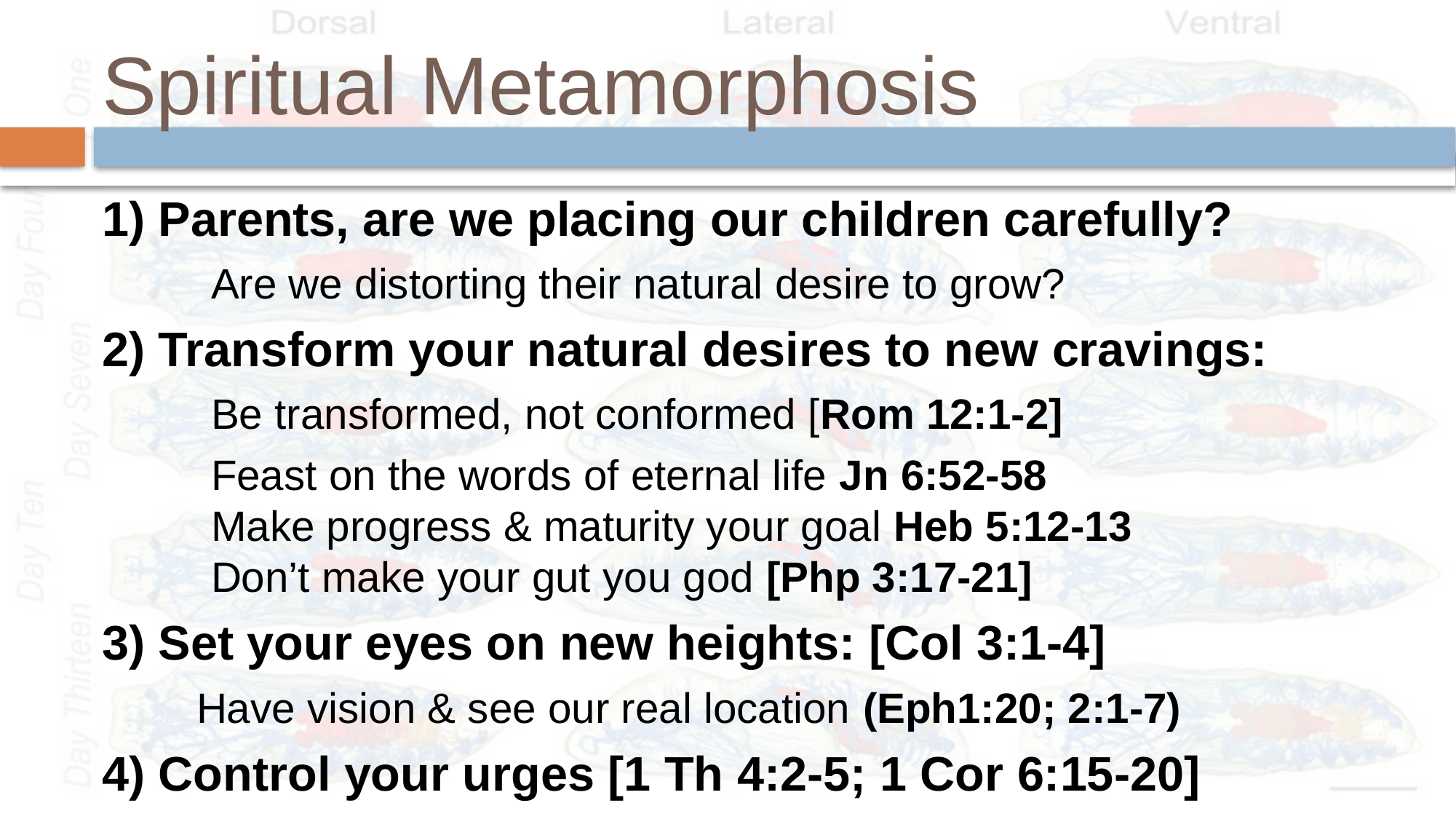

# Spiritual Metamorphosis
1) Parents, are we placing our children carefully?
	Are we distorting their natural desire to grow?
2) Transform your natural desires to new cravings:
	Be transformed, not conformed [Rom 12:1-2]
	Feast on the words of eternal life Jn 6:52-58
	Make progress & maturity your goal Heb 5:12-13
	Don’t make your gut you god [Php 3:17-21]
3) Set your eyes on new heights: [Col 3:1-4]
        Have vision & see our real location (Eph1:20; 2:1-7)
4) Control your urges [1 Th 4:2-5; 1 Cor 6:15-20]